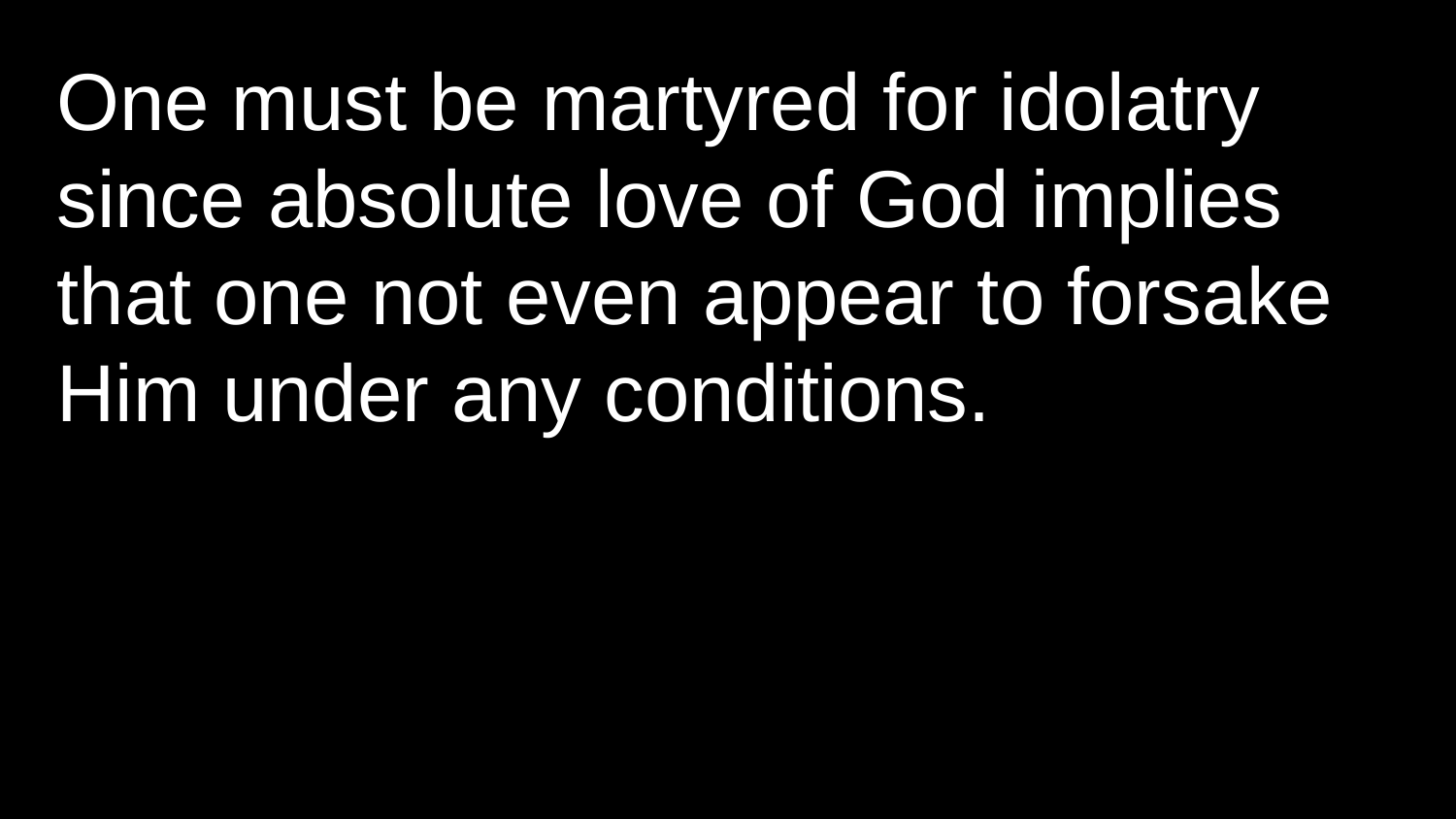

One must be martyred for idolatry since absolute love of God implies that one not even appear to forsake Him under any conditions.